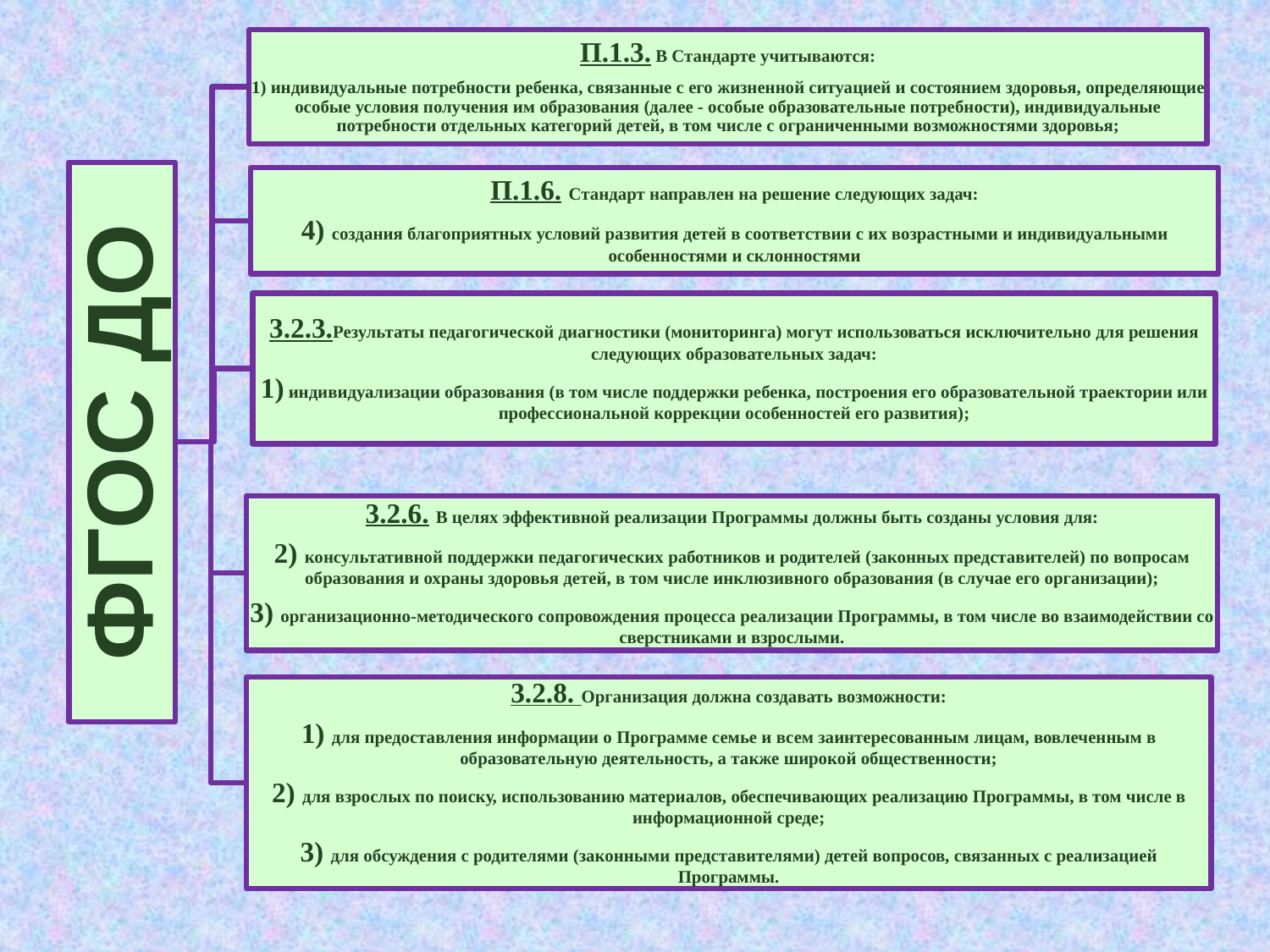

ФГОС ДО
П.1.3. В Стандарте учитываются:
1) индивидуальные потребности ребенка, связанные с его жизненной ситуацией и состоянием здоровья, определяющие особые условия получения им образования (далее - особые образовательные потребности), индивидуальные потребности отдельных категорий детей, в том числе с ограниченными возможностями здоровья;
П.1.6. Стандарт направлен на решение следующих задач:
4) создания благоприятных условий развития детей в соответствии с их возрастными и индивидуальными особенностями и склонностями
3.2.3.Результаты педагогической диагностики (мониторинга) могут использоваться исключительно для решения следующих образовательных задач:
1) индивидуализации образования (в том числе поддержки ребенка, построения его образовательной траектории или профессиональной коррекции особенностей его развития);
3.2.6. В целях эффективной реализации Программы должны быть созданы условия для:
2) консультативной поддержки педагогических работников и родителей (законных представителей) по вопросам образования и охраны здоровья детей, в том числе инклюзивного образования (в случае его организации);
3) организационно-методического сопровождения процесса реализации Программы, в том числе во взаимодействии со сверстниками и взрослыми.
3.2.8. Организация должна создавать возможности:
1) для предоставления информации о Программе семье и всем заинтересованным лицам, вовлеченным в образовательную деятельность, а также широкой общественности;
2) для взрослых по поиску, использованию материалов, обеспечивающих реализацию Программы, в том числе в информационной среде;
3) для обсуждения с родителями (законными представителями) детей вопросов, связанных с реализацией Программы.